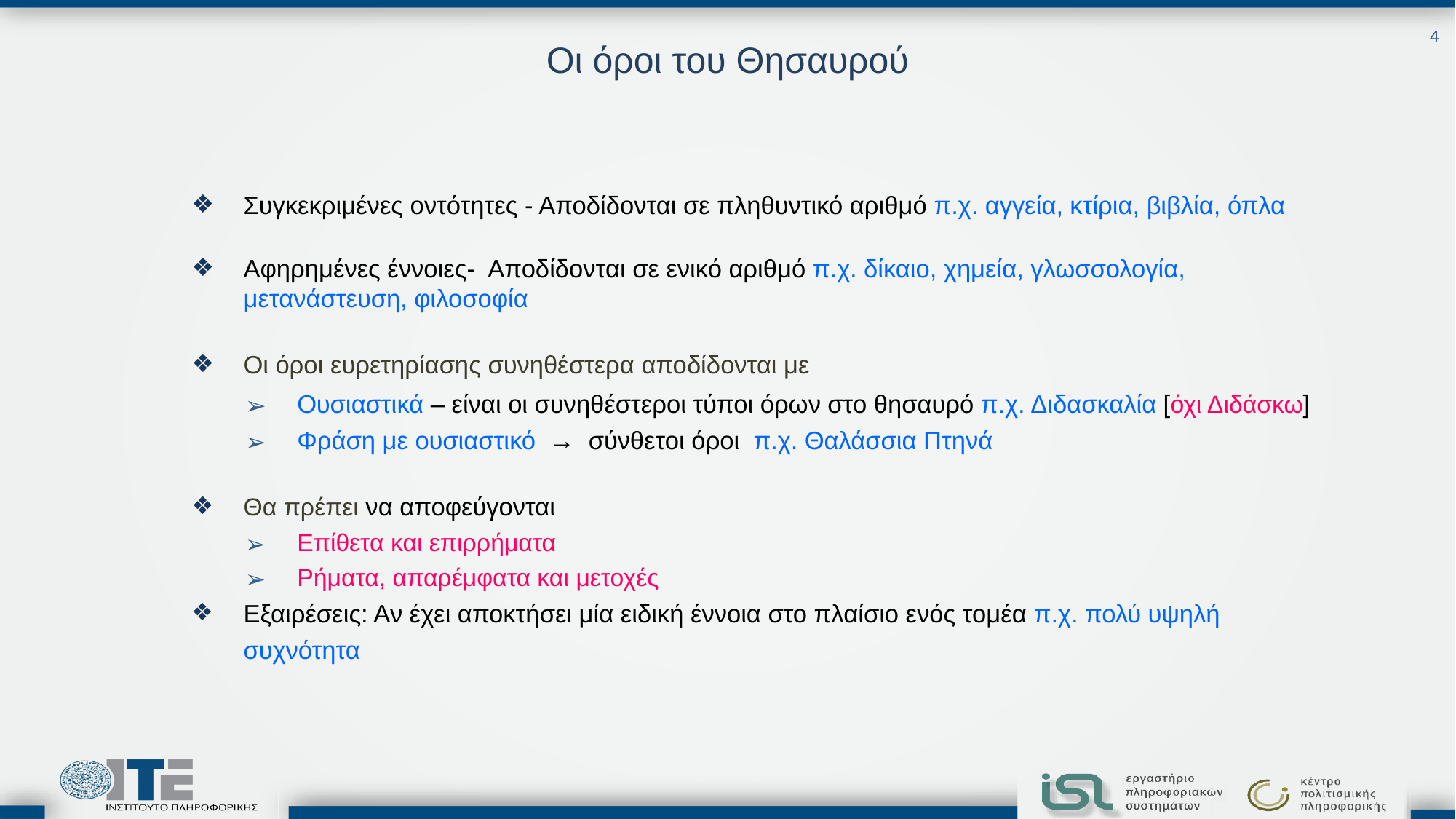

4
# Οι όροι του Θησαυρού

Συγκεκριμένες οντότητες - Αποδίδονται σε πληθυντικό αριθμό π.χ. αγγεία, κτίρια, βιβλία, όπλα

Αφηρημένες έννοιες-  Αποδίδονται σε ενικό αριθμό π.χ. δίκαιο, χημεία, γλωσσολογία, μετανάστευση, φιλοσοφία

Οι όροι ευρετηρίασης συνηθέστερα αποδίδονται με
Ουσιαστικά – είναι οι συνηθέστεροι τύποι όρων στο θησαυρό π.χ. Διδασκαλία [όχι Διδάσκω]
Φράση με ουσιαστικό  →  σύνθετοι όροι  π.χ. Θαλάσσια Πτηνά

Θα πρέπει να αποφεύγονται
Επίθετα και επιρρήματα
Ρήματα, απαρέμφατα και μετοχές
Εξαιρέσεις: Αν έχει αποκτήσει μία ειδική έννοια στο πλαίσιο ενός τομέα π.χ. πολύ υψηλή συχνότητα